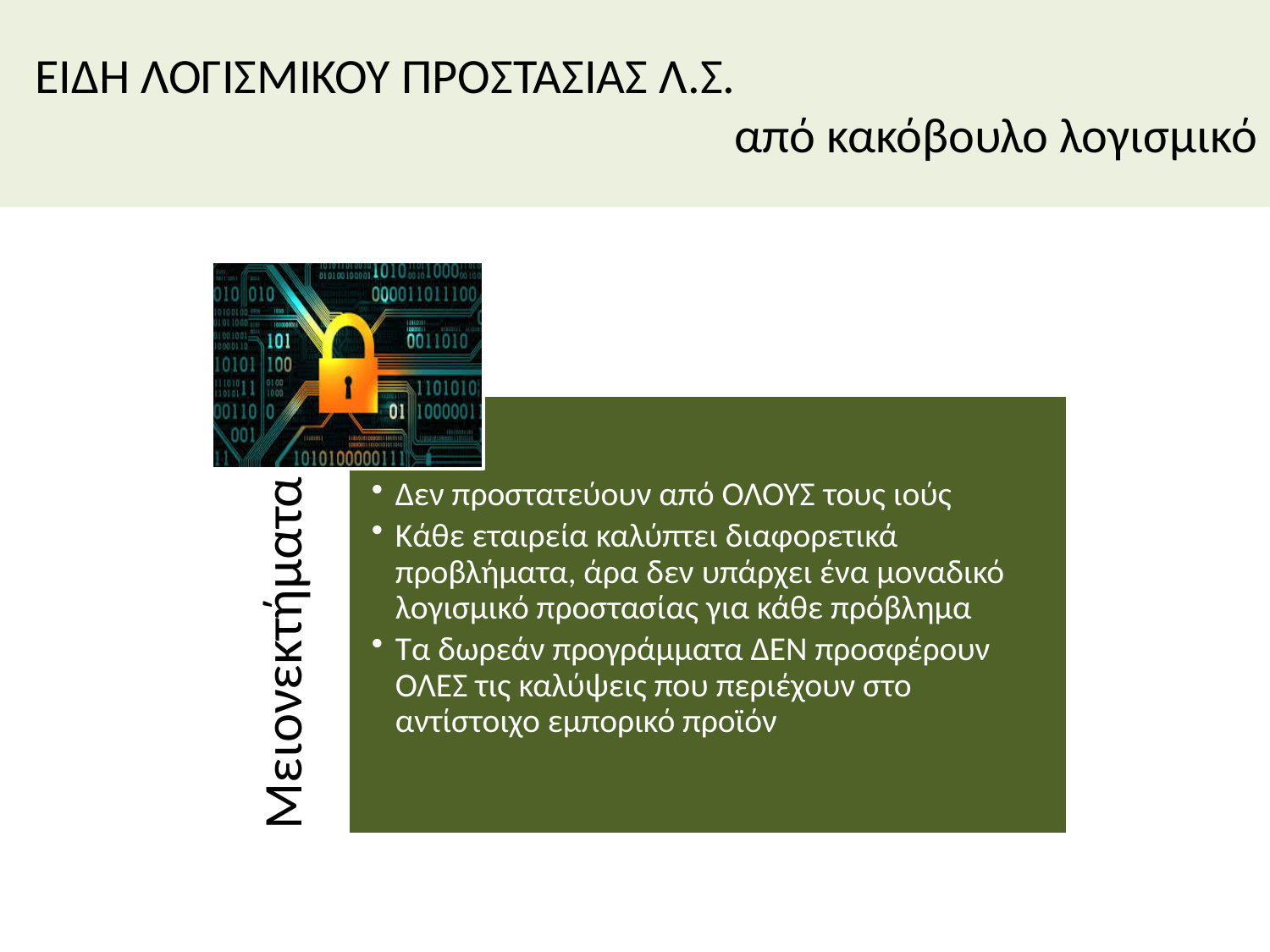

ΕΙΔΗ ΛΟΓΙΣΜΙΚΟΥ ΠΡΟΣΤΑΣΙΑΣ Λ.Σ.
από κακόβουλο λογισμικό

Μειονεκτήματα
Δεν προστατεύουν από ΟΛΟΥΣ τους ιούς
Κάθε εταιρεία καλύπτει διαφορετικά προβλήματα, άρα δεν υπάρχει ένα μοναδικό λογισμικό προστασίας για κάθε πρόβλημα
Τα δωρεάν προγράμματα ΔΕΝ προσφέρουν ΟΛΕΣ τις καλύψεις που περιέχουν στο αντίστοιχο εμπορικό προϊόν